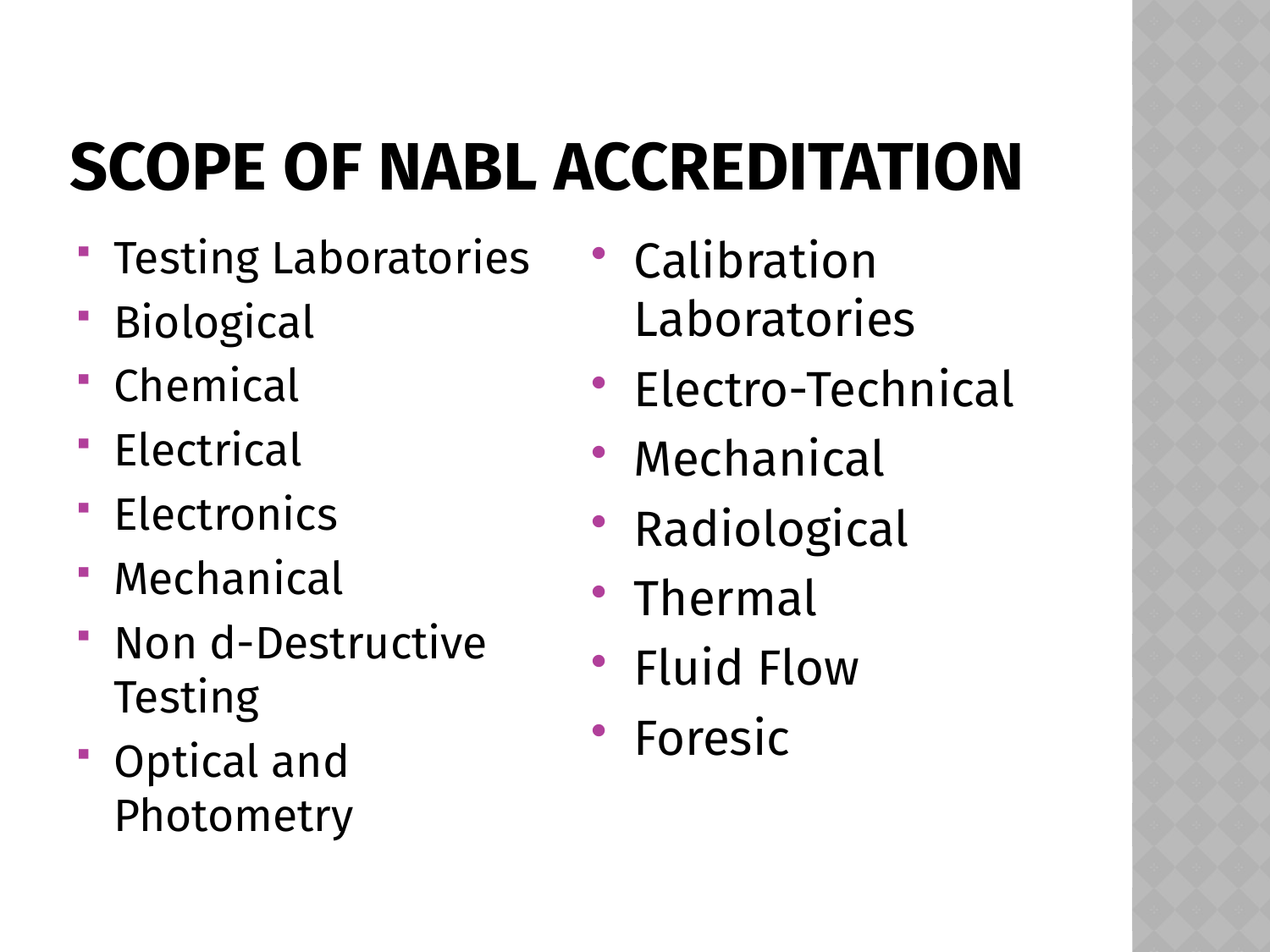

# Scope of NABL Accreditation
Testing Laboratories
Biological
Chemical
Electrical
Electronics
Mechanical
Non d-Destructive Testing
Optical and Photometry

Calibration Laboratories
Electro-Technical
Mechanical
Radiological
Thermal
Fluid Flow
Foresic